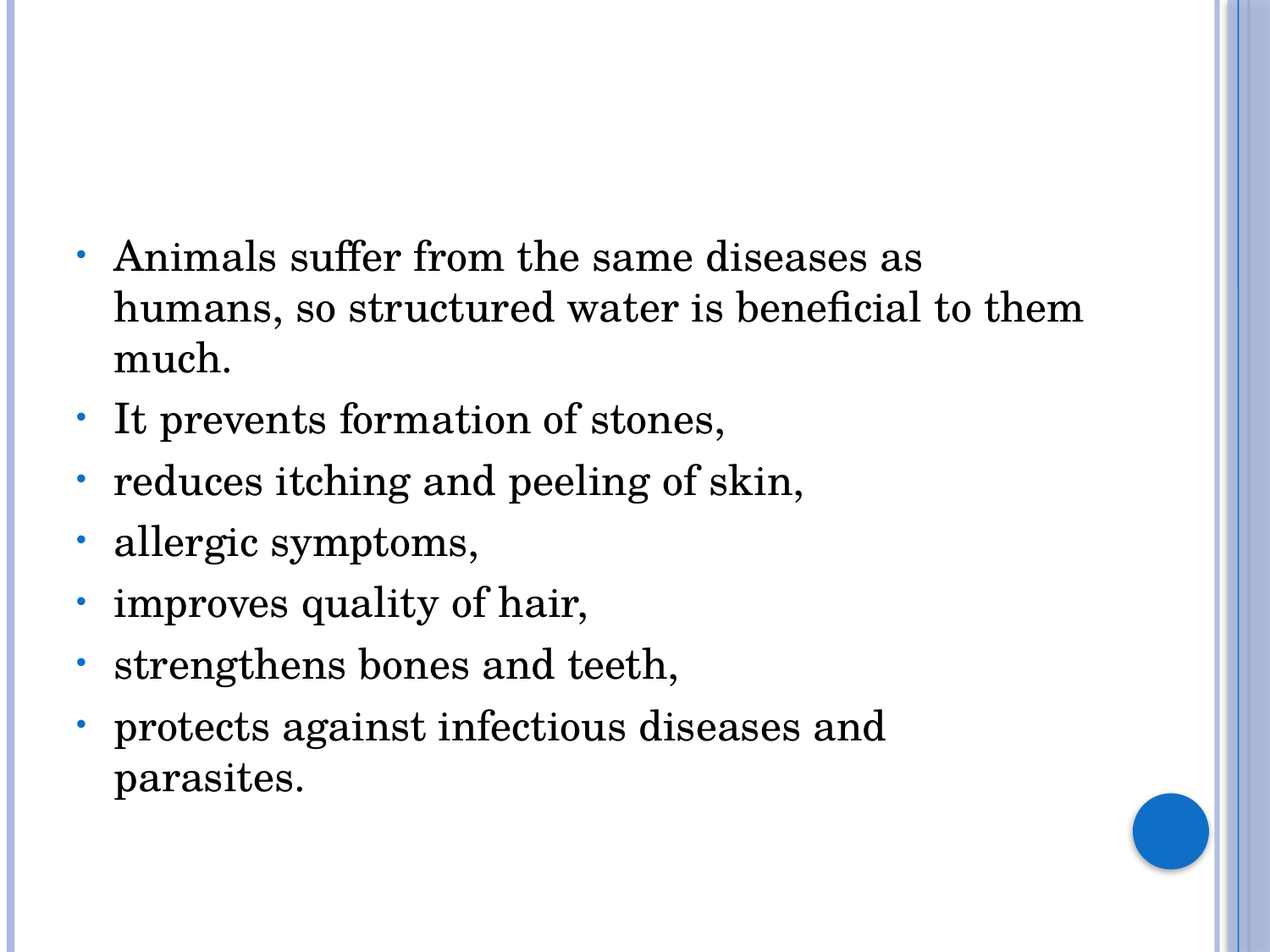

#
Animals suffer from the same diseases as humans, so structured water is beneficial to them much.
It prevents formation of stones,
reduces itching and peeling of skin,
allergic symptoms,
improves quality of hair,
strengthens bones and teeth,
protects against infectious diseases and parasites.